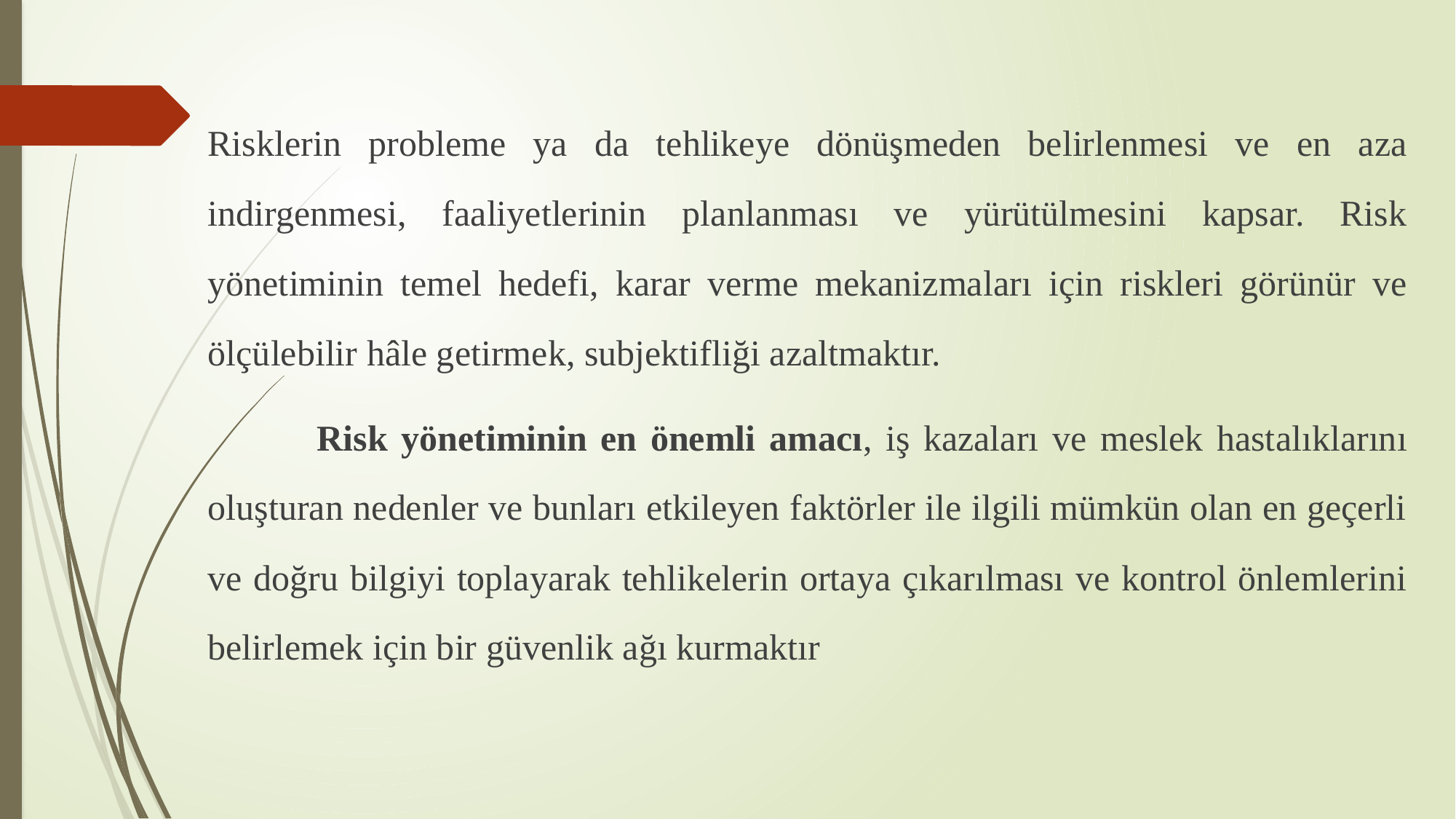

Risklerin probleme ya da tehlikeye dönüşmeden belirlenmesi ve en aza indirgenmesi, faaliyetlerinin planlanması ve yürütülmesini kapsar. Risk yönetiminin temel hedefi, karar verme mekanizmaları için riskleri görünür ve ölçülebilir hâle getirmek, subjektifliği azaltmaktır.
	Risk yönetiminin en önemli amacı, iş kazaları ve meslek hastalıklarını oluşturan nedenler ve bunları etkileyen faktörler ile ilgili mümkün olan en geçerli ve doğru bilgiyi toplayarak tehlikelerin ortaya çıkarılması ve kontrol önlemlerini belirlemek için bir güvenlik ağı kurmaktır